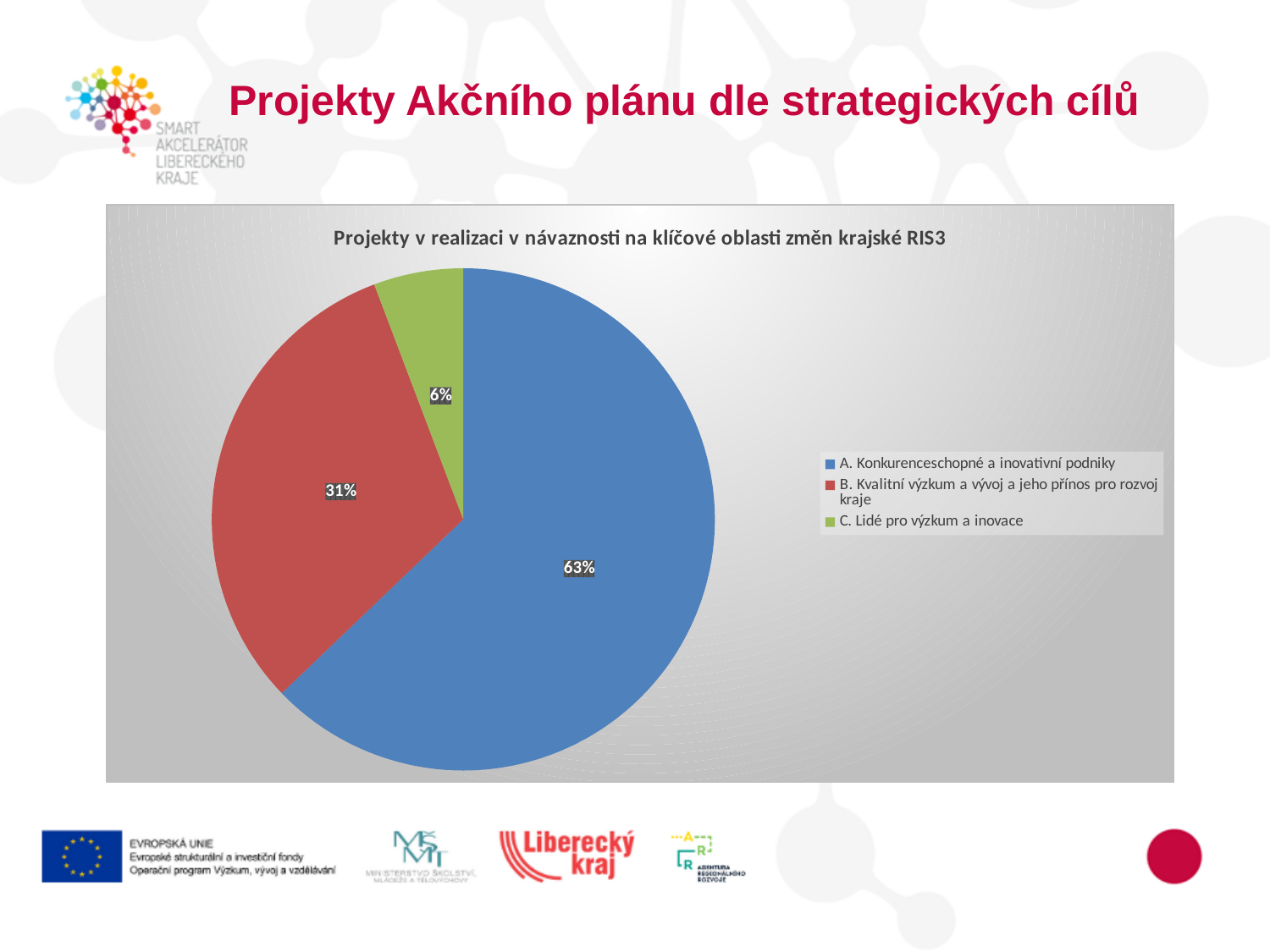

# Projekty Akčního plánu dle strategických cílů

### Chart: Projekty v realizaci v návaznosti na klíčové oblasti změn krajské RIS3

| Category |  |
|---|---|
| A. Konkurenceschopné a inovativní podniky | 111528000.0 |
| B. Kvalitní výzkum a vývoj a jeho přínos pro rozvoj kraje | 55756000.0 |
| C. Lidé pro výzkum a inovace | 10220000.0 |